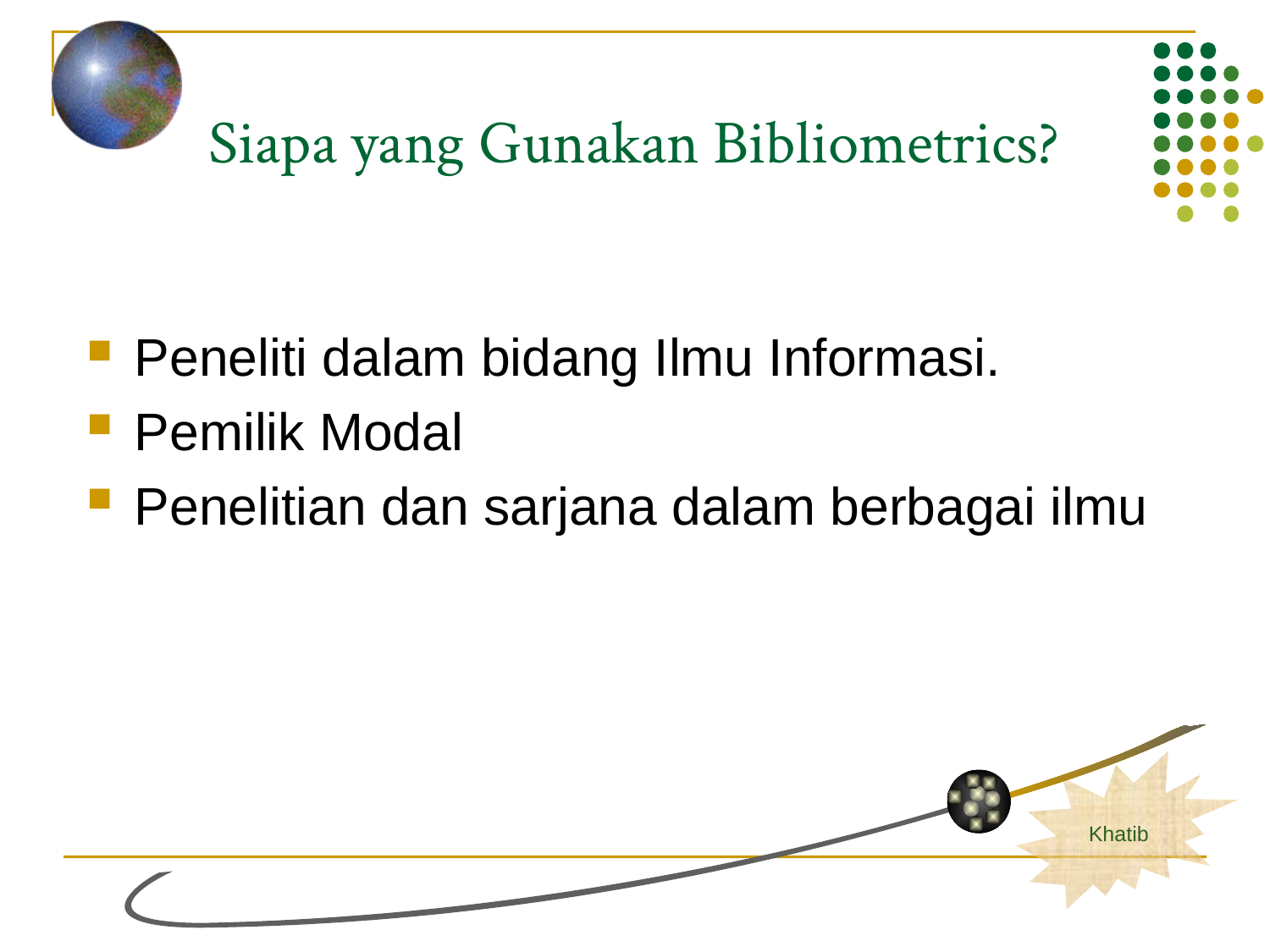

# Siapa yang Gunakan Bibliometrics?
Peneliti dalam bidang Ilmu Informasi.
Pemilik Modal
Penelitian dan sarjana dalam berbagai ilmu